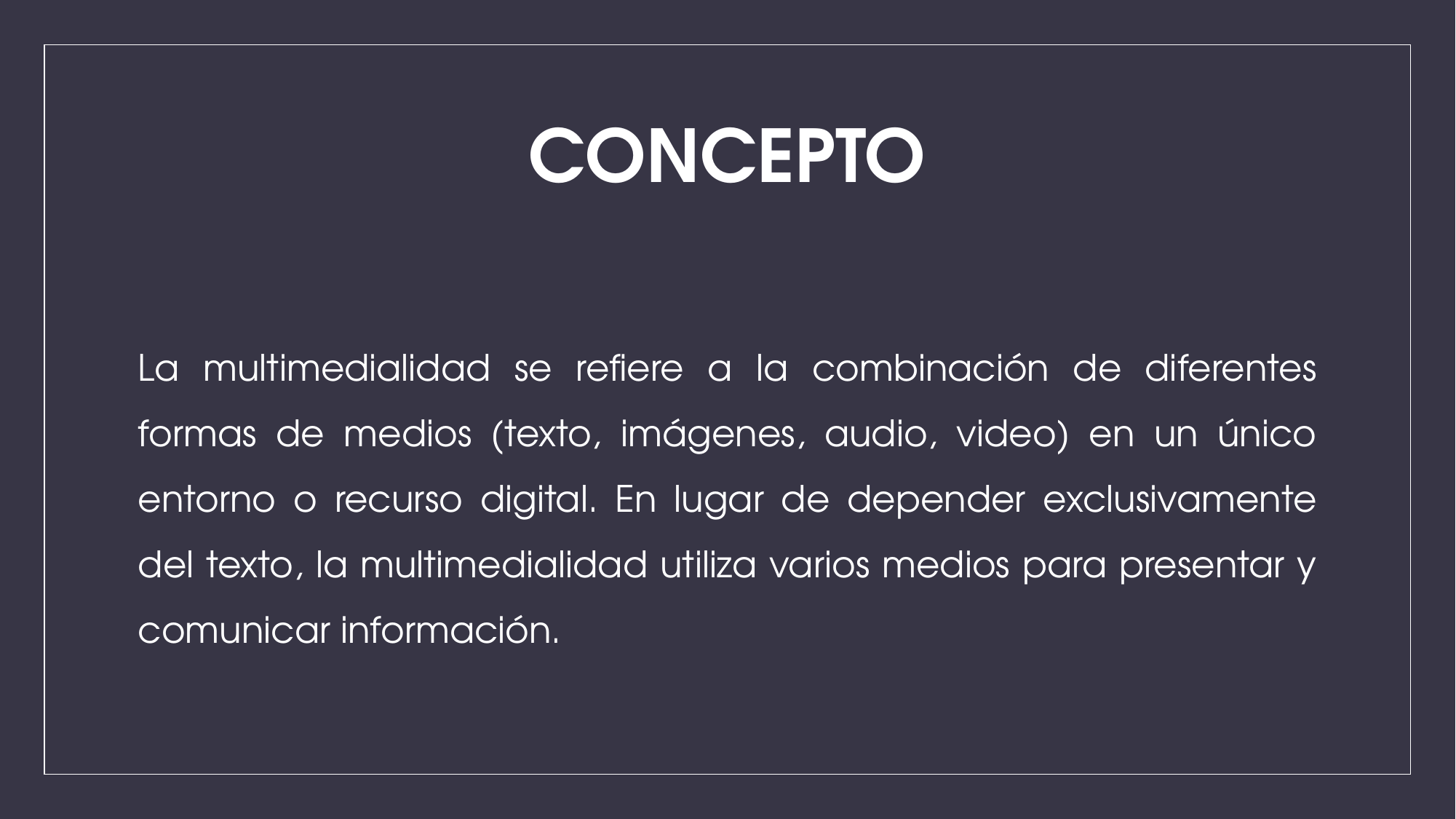

# CONCEPTO
La multimedialidad se refiere a la combinación de diferentes formas de medios (texto, imágenes, audio, video) en un único entorno o recurso digital. En lugar de depender exclusivamente del texto, la multimedialidad utiliza varios medios para presentar y comunicar información.